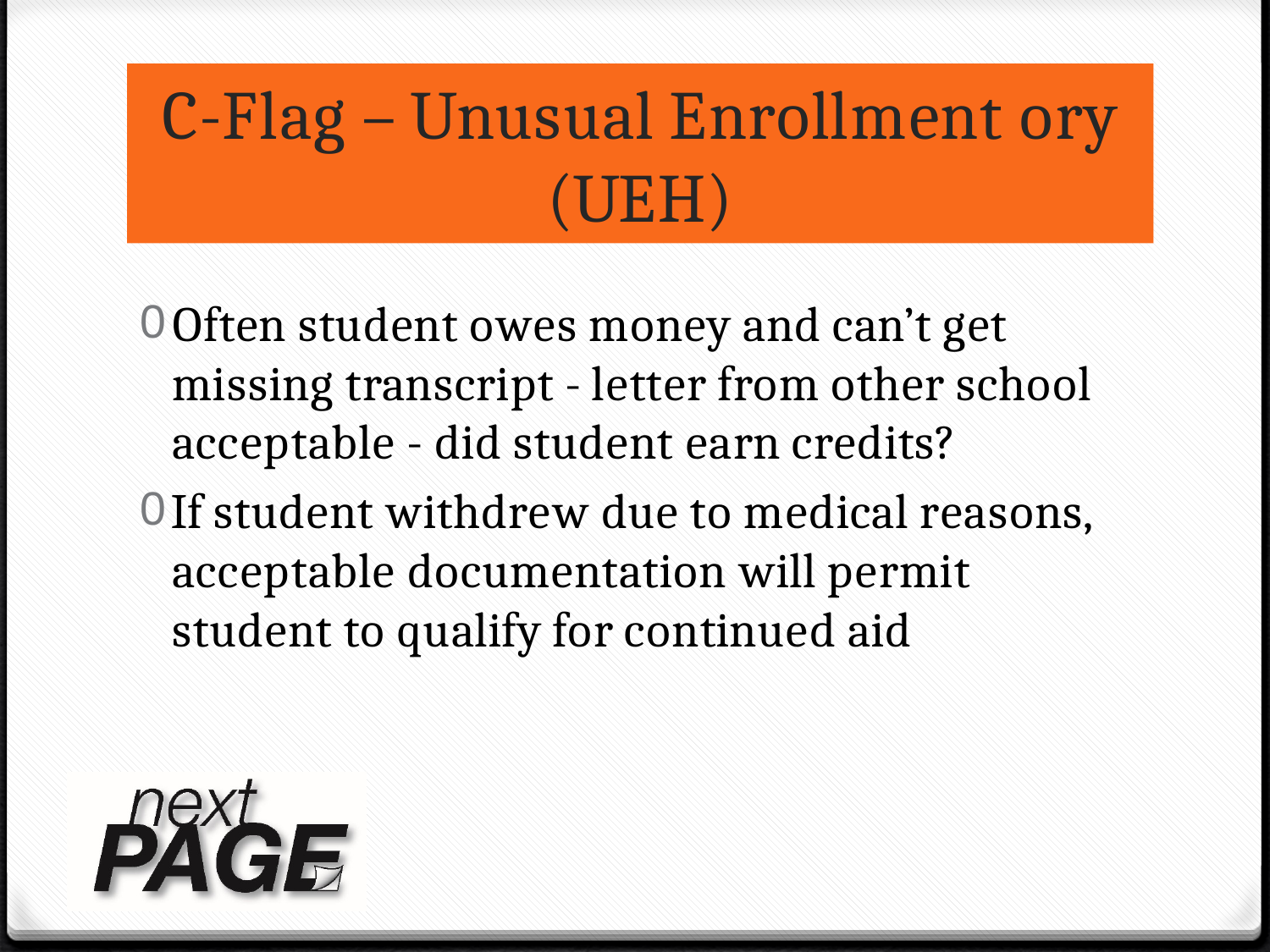

# C-Flag – Unusual Enrollment ory (UEH)
Often student owes money and can’t get missing transcript - letter from other school acceptable - did student earn credits?
If student withdrew due to medical reasons, acceptable documentation will permit student to qualify for continued aid